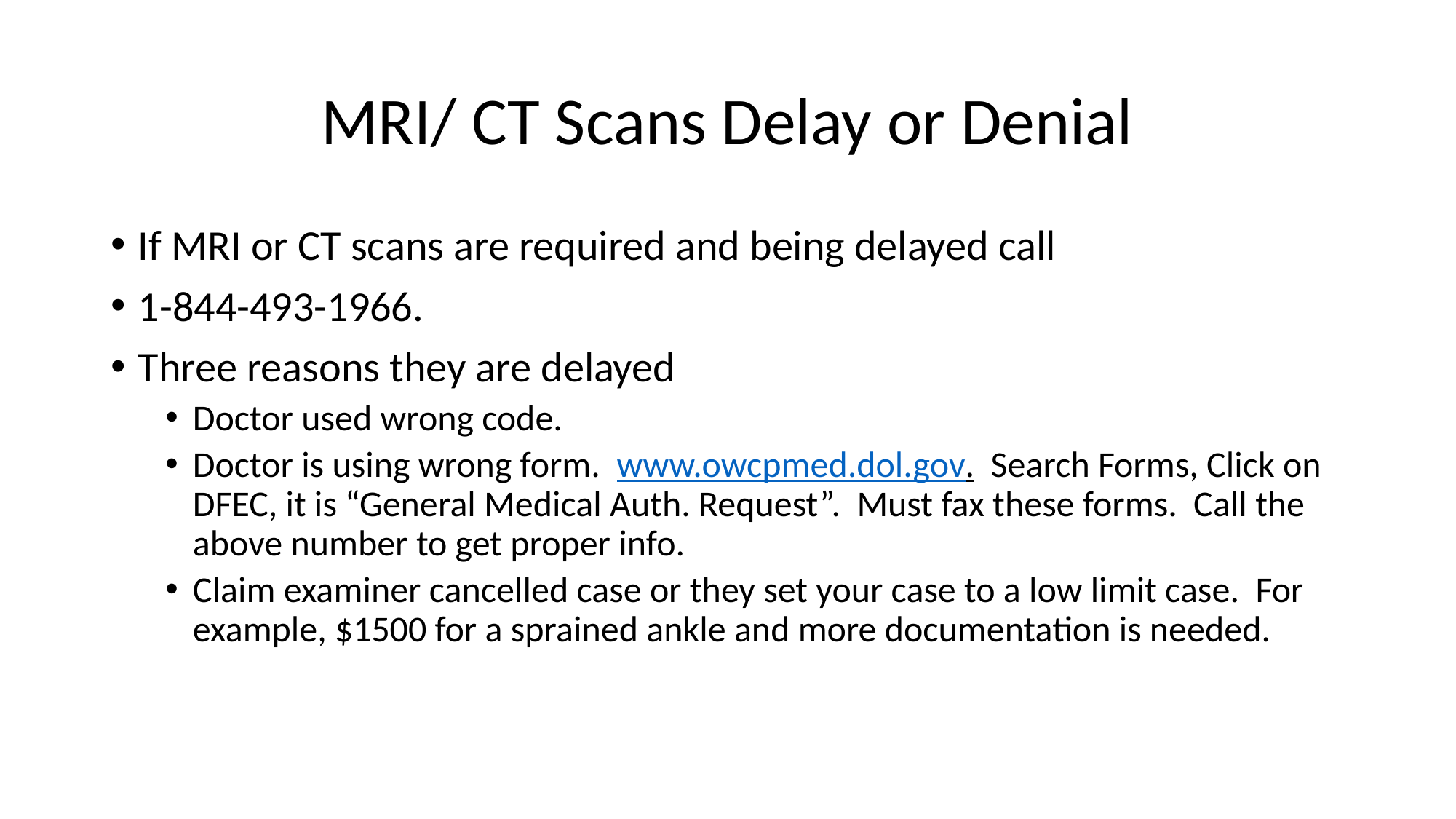

# MRI/ CT Scans Delay or Denial
If MRI or CT scans are required and being delayed call
1-844-493-1966.
Three reasons they are delayed
Doctor used wrong code.
Doctor is using wrong form.  www.owcpmed.dol.gov.  Search Forms, Click on DFEC, it is “General Medical Auth. Request”.  Must fax these forms.  Call the above number to get proper info.
Claim examiner cancelled case or they set your case to a low limit case.  For example, $1500 for a sprained ankle and more documentation is needed.